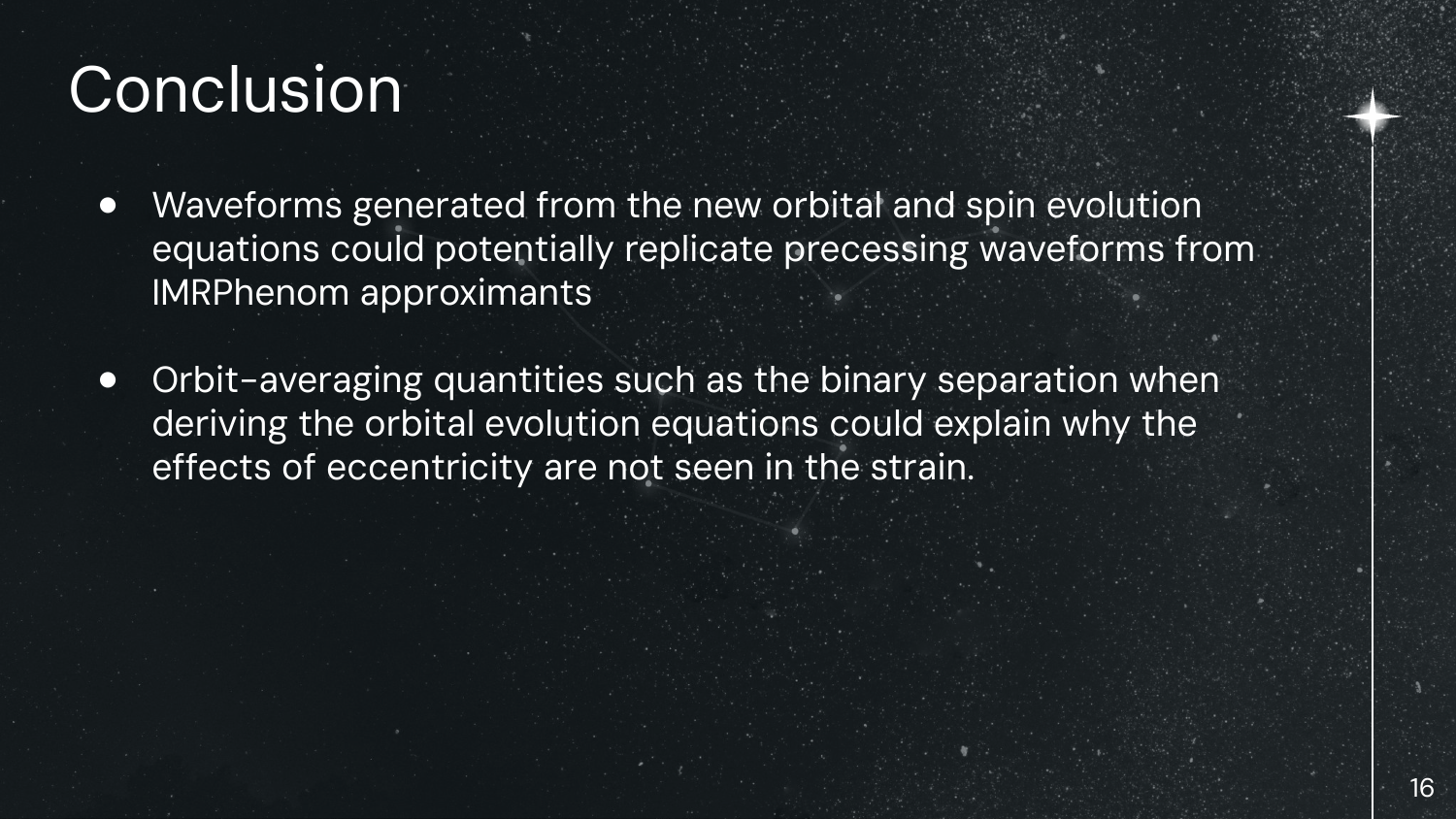

# Conclusion

Waveforms generated from the new orbital and spin evolution equations could potentially replicate precessing waveforms from IMRPhenom approximants

Orbit-averaging quantities such as the binary separation when deriving the orbital evolution equations could explain why the effects of eccentricity are not seen in the strain.

16